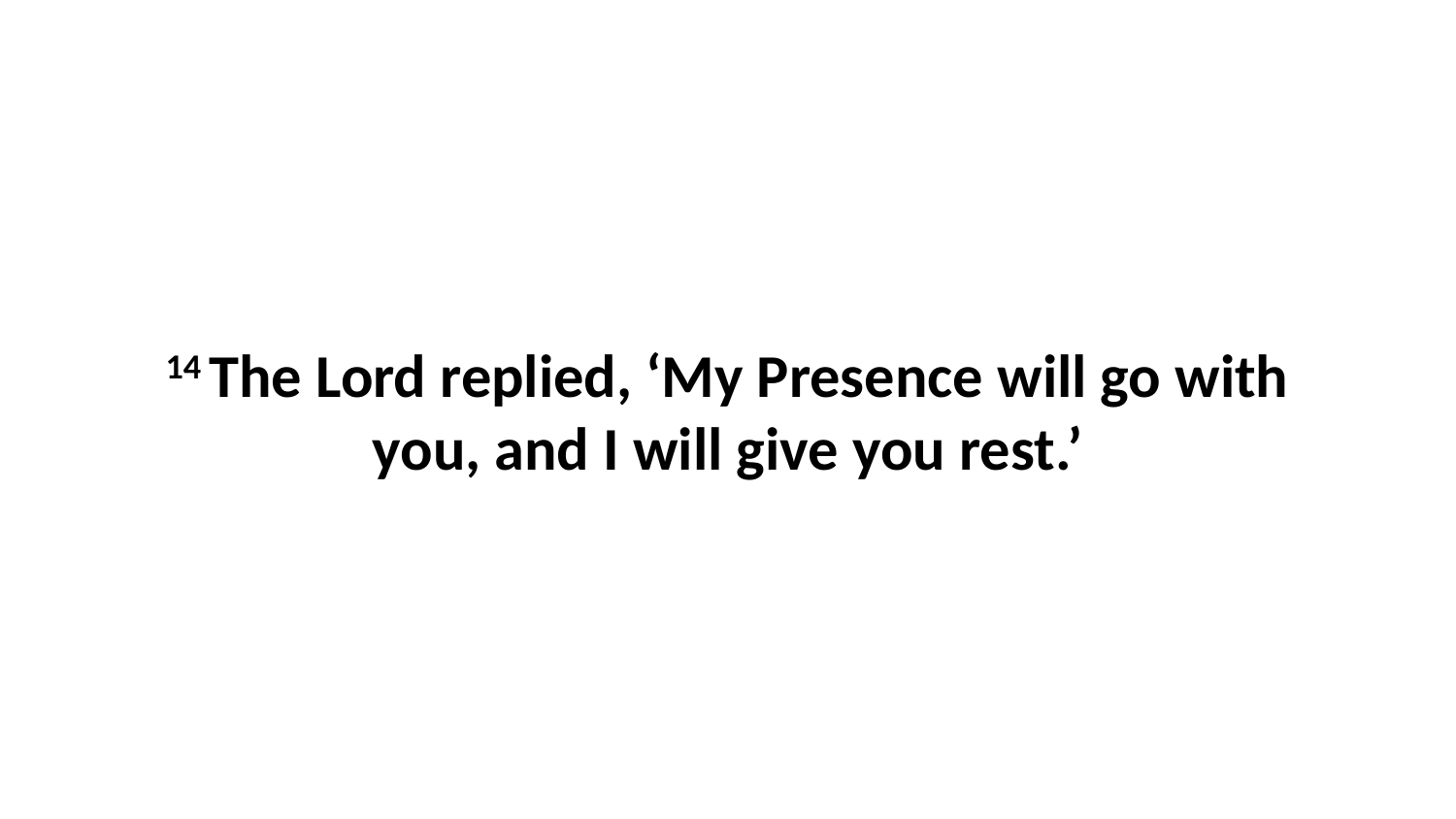

14 The Lord replied, ‘My Presence will go with you, and I will give you rest.’